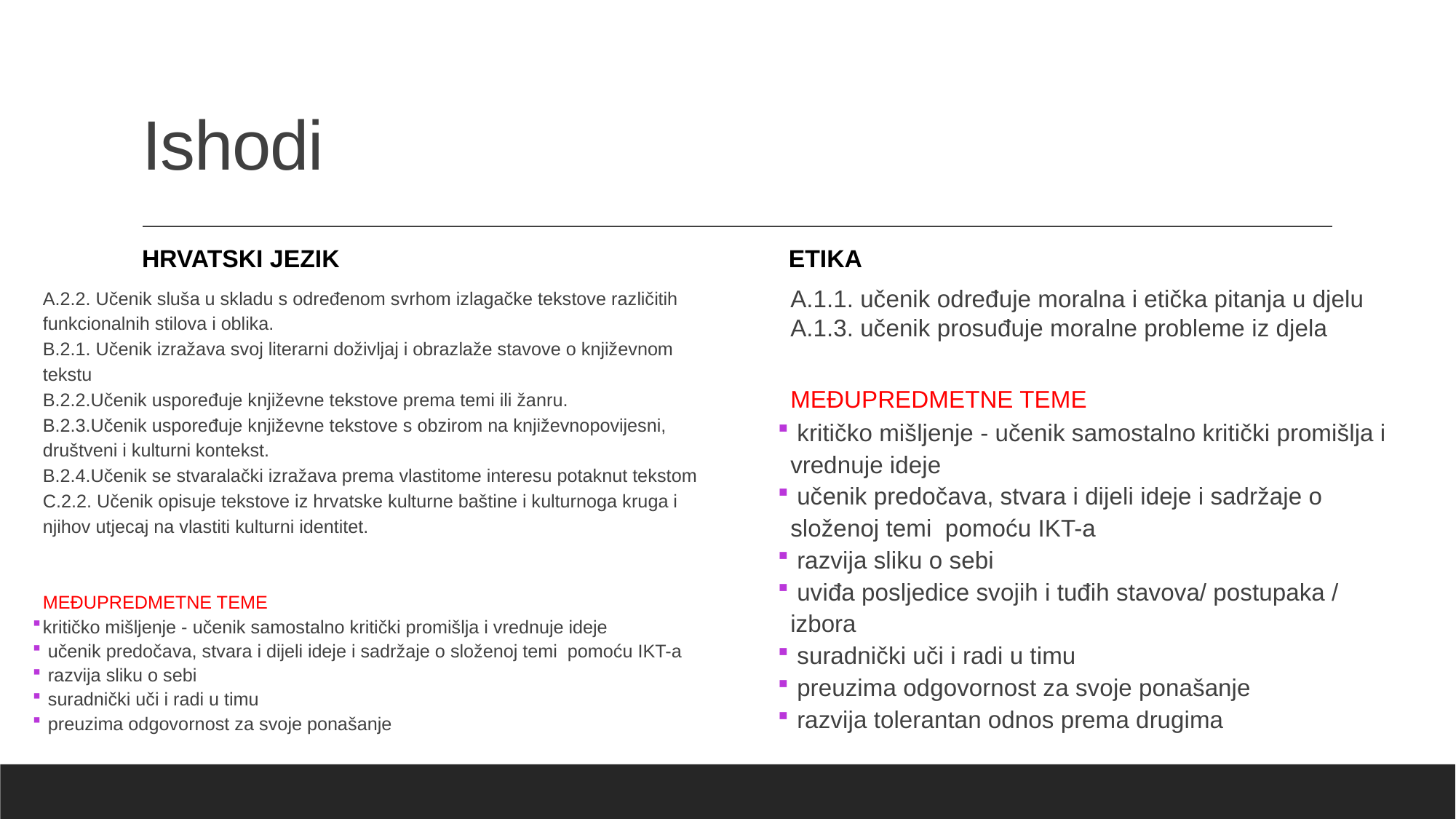

# Ishodi
HRVATSKI JEZIK
ETIKA
A.2.2. Učenik sluša u skladu s određenom svrhom izlagačke tekstove različitih funkcionalnih stilova i oblika.
B.2.1. Učenik izražava svoj literarni doživljaj i obrazlaže stavove o književnom tekstu
B.2.2.Učenik uspoređuje književne tekstove prema temi ili žanru.
B.2.3.Učenik uspoređuje književne tekstove s obzirom na književnopovijesni, društveni i kulturni kontekst.
B.2.4.Učenik se stvaralački izražava prema vlastitome interesu potaknut tekstom
C.2.2. Učenik opisuje tekstove iz hrvatske kulturne baštine i kulturnoga kruga i njihov utjecaj na vlastiti kulturni identitet.

MEĐUPREDMETNE TEME
kritičko mišljenje - učenik samostalno kritički promišlja i vrednuje ideje
 učenik predočava, stvara i dijeli ideje i sadržaje o složenoj temi  pomoću IKT-a
 razvija sliku o sebi
 suradnički uči i radi u timu
 preuzima odgovornost za svoje ponašanje

A.1.1. učenik određuje moralna i etička pitanja u djelu
A.1.3. učenik prosuđuje moralne probleme iz djela

MEĐUPREDMETNE TEME
 kritičko mišljenje - učenik samostalno kritički promišlja i vrednuje ideje
 učenik predočava, stvara i dijeli ideje i sadržaje o složenoj temi  pomoću IKT-a
 razvija sliku o sebi
 uviđa posljedice svojih i tuđih stavova/ postupaka / izbora
 suradnički uči i radi u timu
 preuzima odgovornost za svoje ponašanje
 razvija tolerantan odnos prema drugima